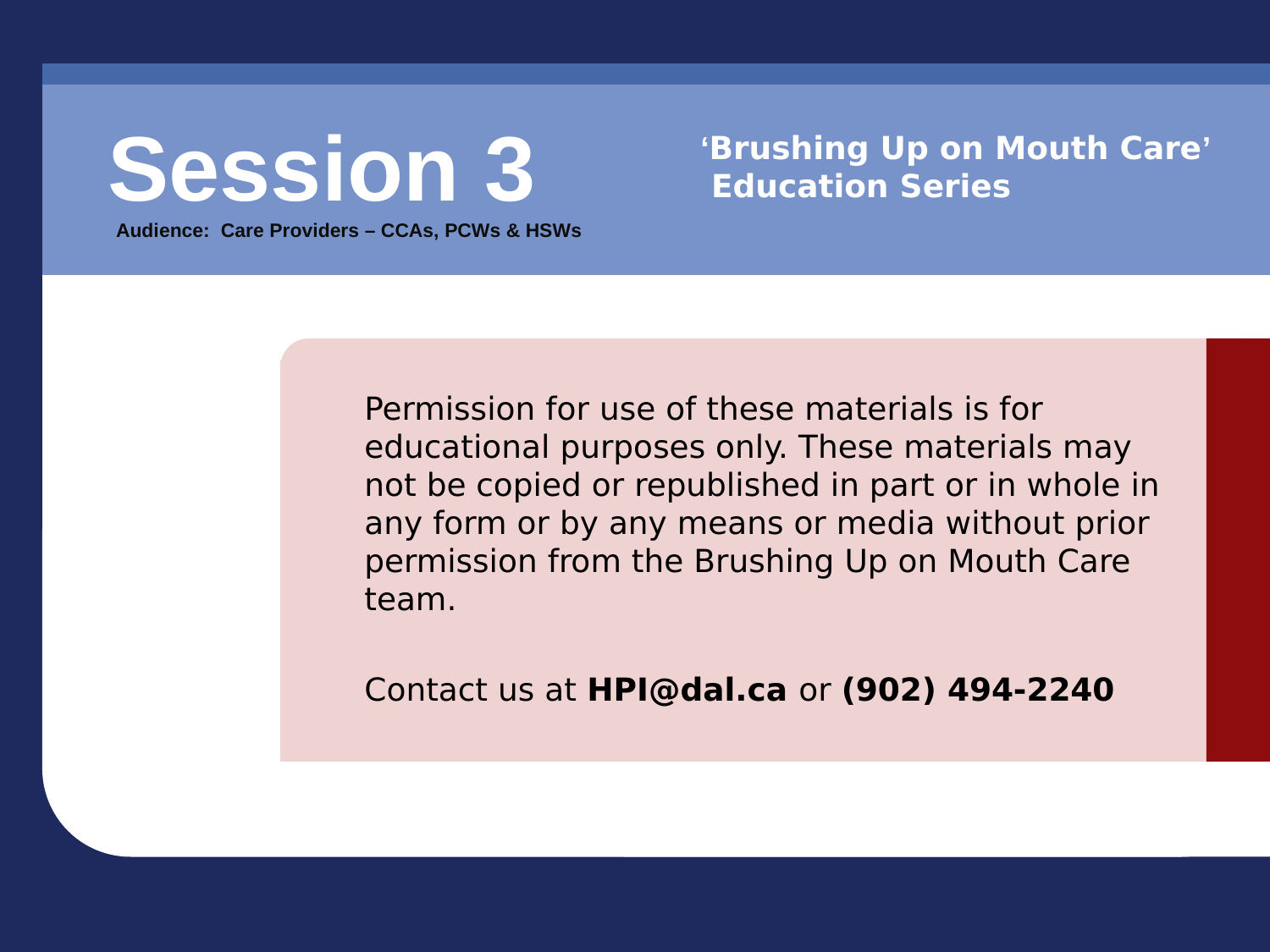

Session 3

‘Brushing Up on Mouth Care’
 Education Series

Audience:  Care Providers – CCAs, PCWs & HSWs

Permission for use of these materials is for educational purposes only. These materials may not be copied or republished in part or in whole in any form or by any means or media without prior permission from the Brushing Up on Mouth Care team.
Contact us at HPI@dal.ca or (902) 494-2240